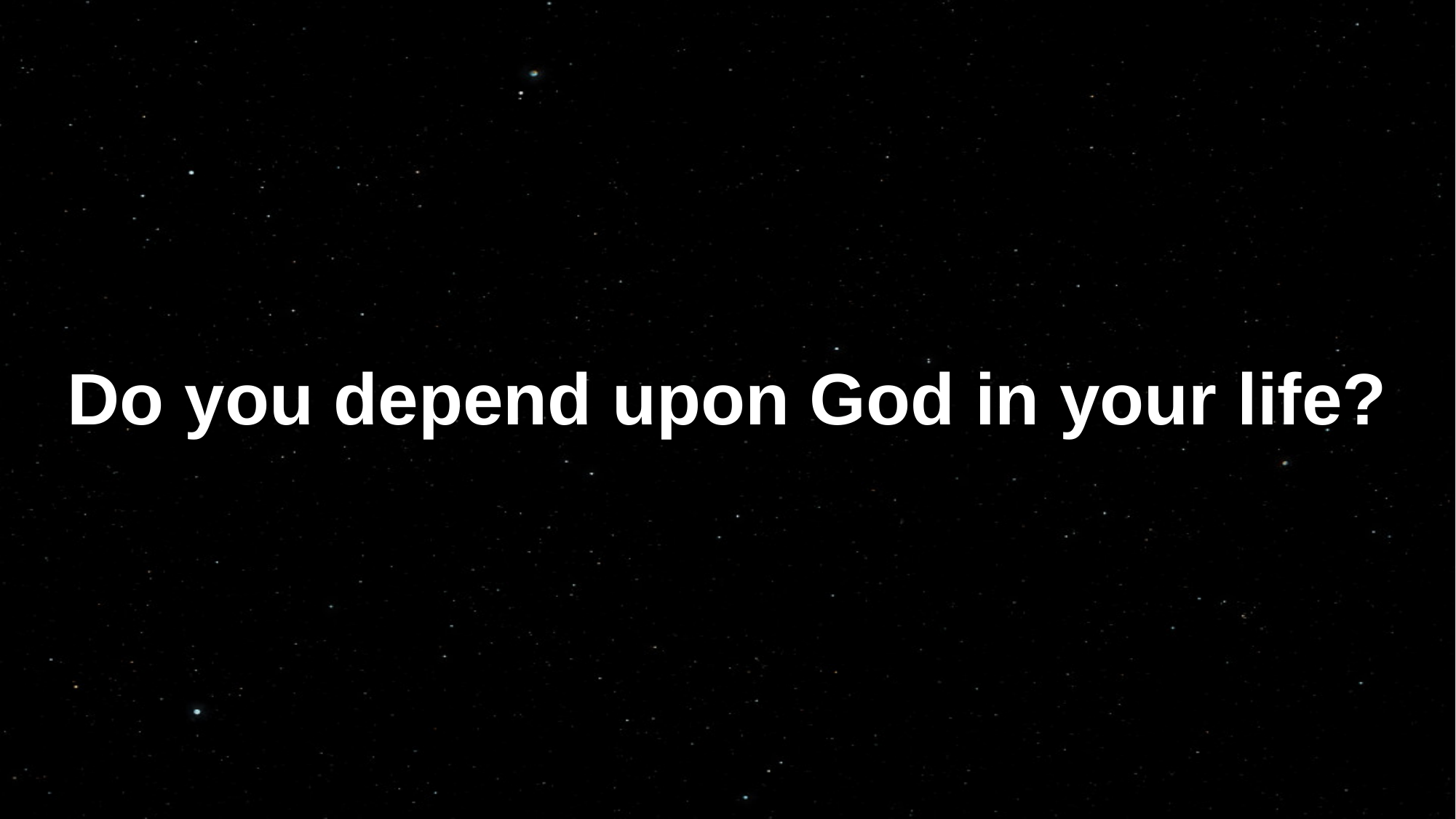

Do you depend upon God in your life?